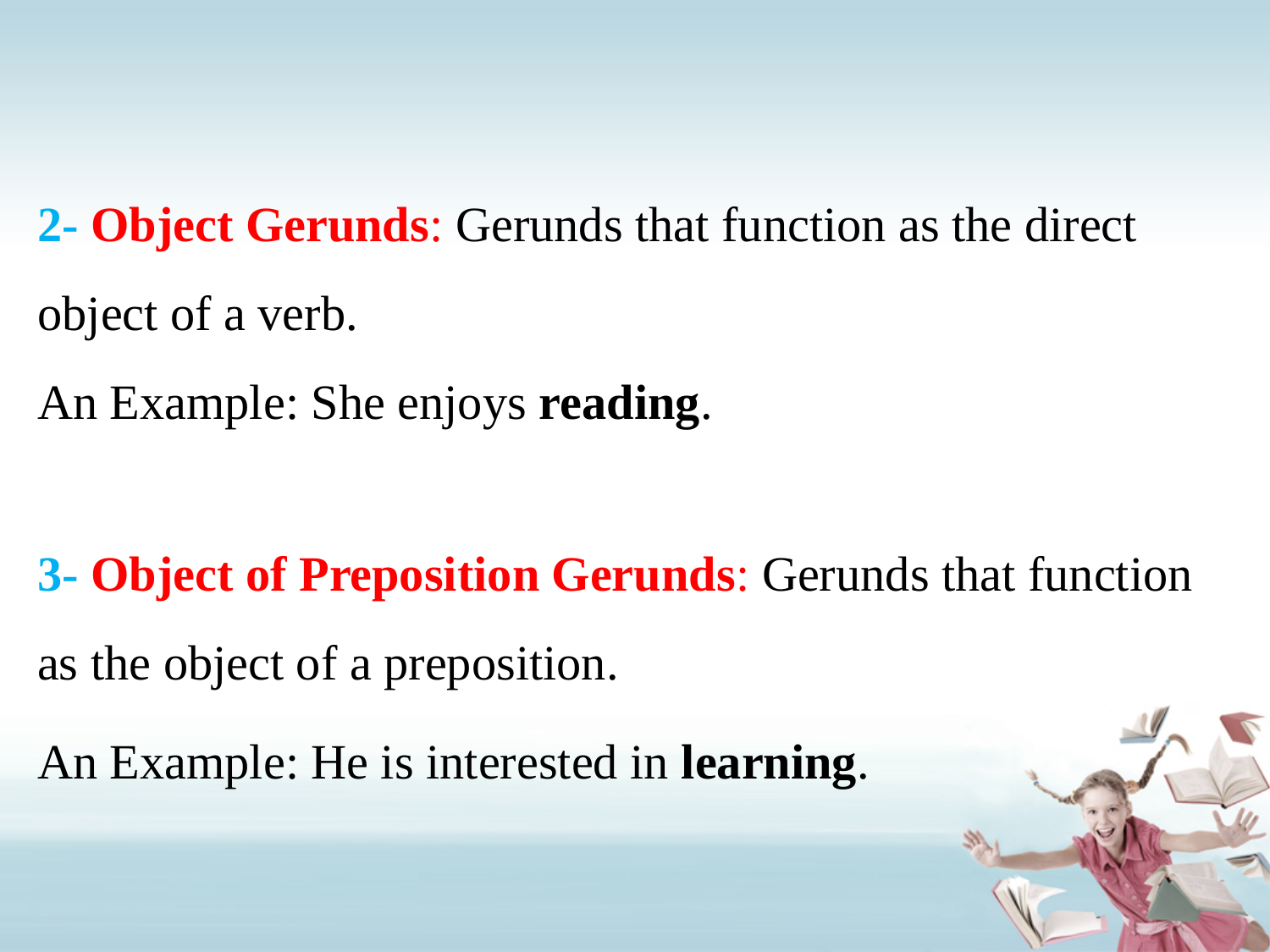

# 2- Object Gerunds: Gerunds that function as the direct object of a verb. An Example: She enjoys reading.
3- Object of Preposition Gerunds: Gerunds that function as the object of a preposition.
An Example: He is interested in learning.